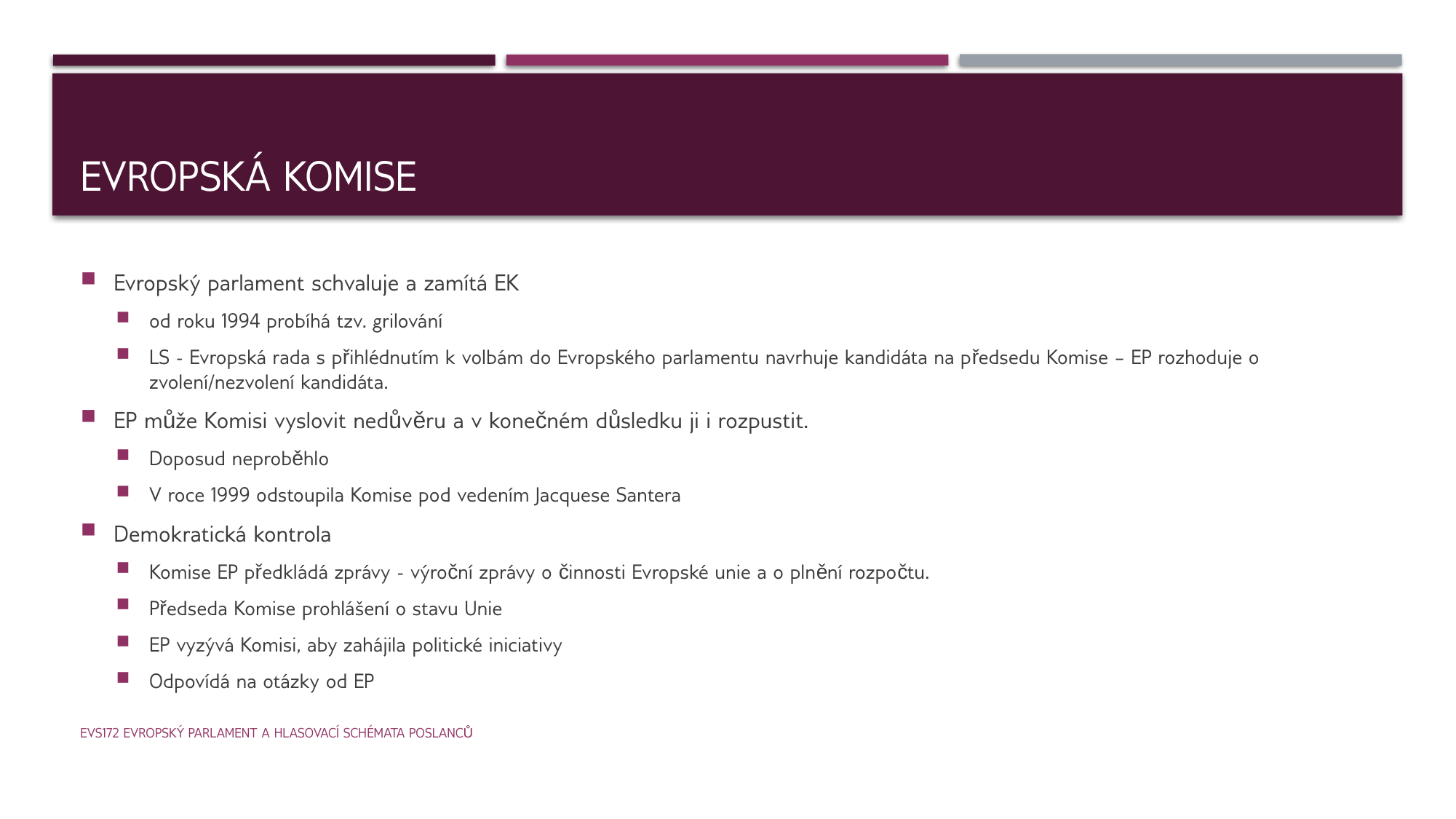

# Evropská Komise
Evropský parlament schvaluje a zamítá EK
od roku 1994 probíhá tzv. grilování
LS - Evropská rada s přihlédnutím k volbám do Evropského parlamentu navrhuje kandidáta na předsedu Komise – EP rozhoduje o zvolení/nezvolení kandidáta.
EP může Komisi vyslovit nedůvěru a v konečném důsledku ji i rozpustit.
Doposud neproběhlo
V roce 1999 odstoupila Komise pod vedením Jacquese Santera
Demokratická kontrola
Komise EP předkládá zprávy - výroční zprávy o činnosti Evropské unie a o plnění rozpočtu.
Předseda Komise prohlášení o stavu Unie
EP vyzývá Komisi, aby zahájila politické iniciativy
Odpovídá na otázky od EP
EVS172 Evropský parlament a hlasovací schémata poslanců